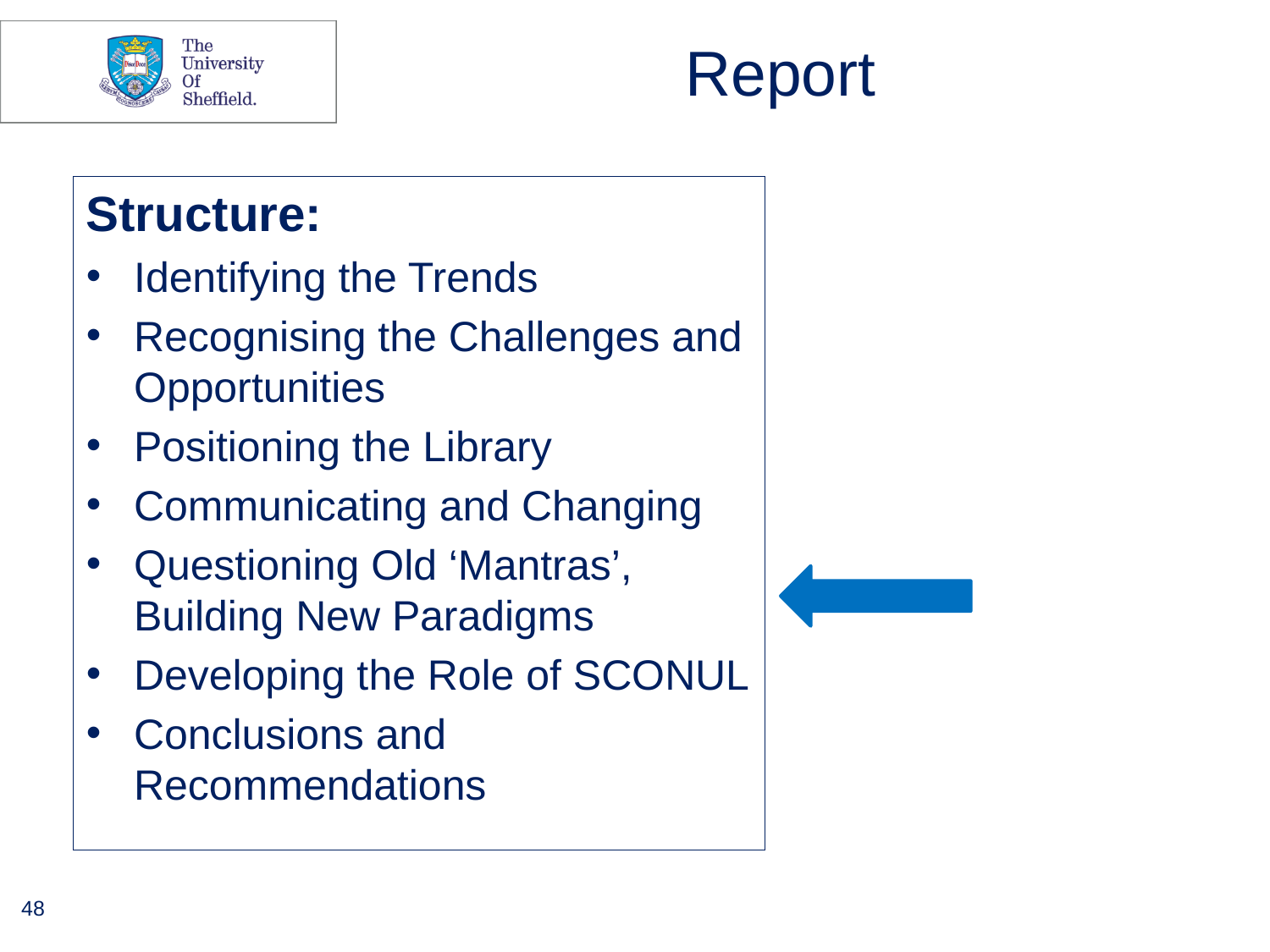

# Report
Structure:
Identifying the Trends
Recognising the Challenges and Opportunities
Positioning the Library
Communicating and Changing
Questioning Old ‘Mantras’, Building New Paradigms
Developing the Role of SCONUL
Conclusions and Recommendations

48